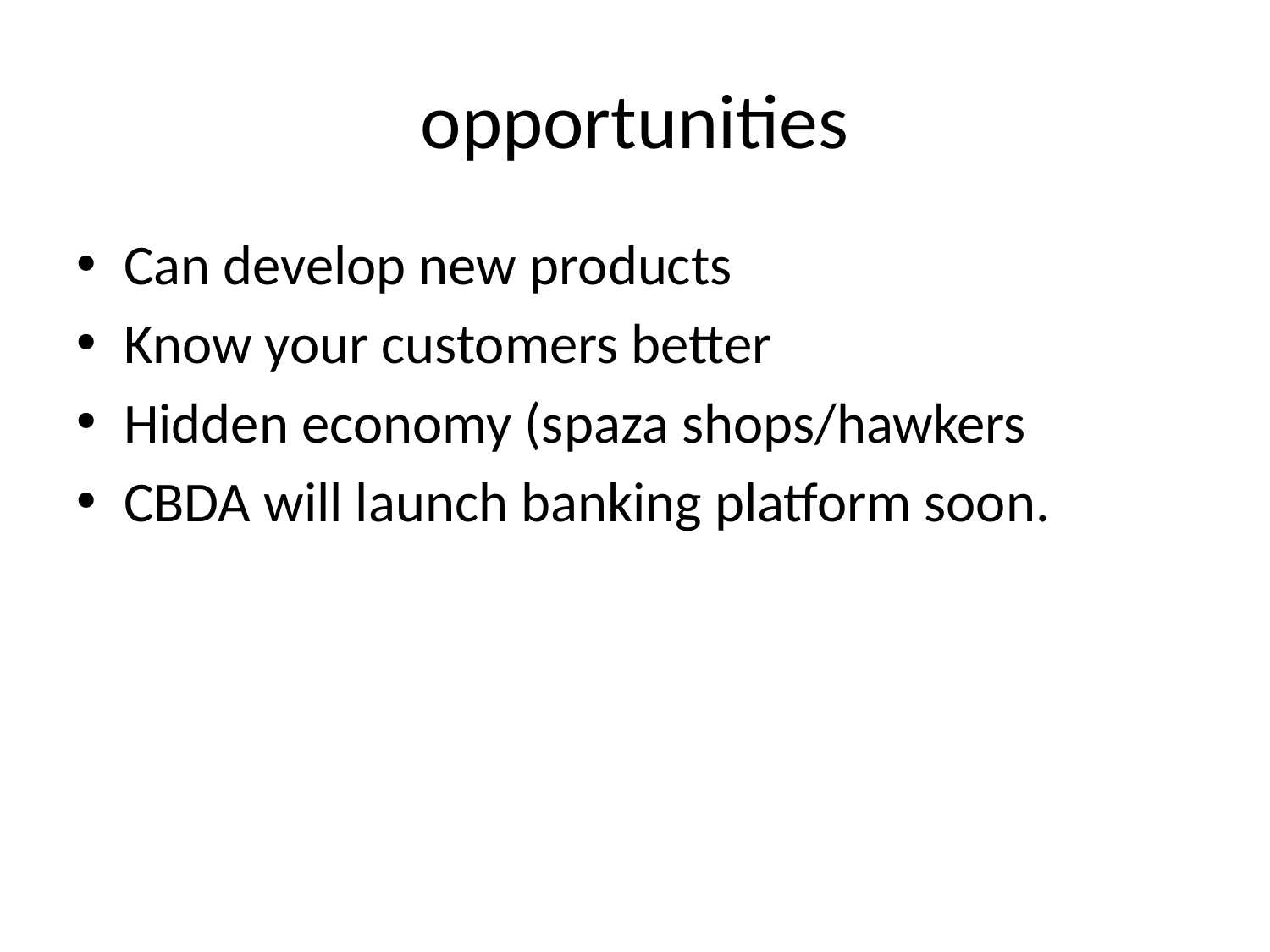

# opportunities
Can develop new products
Know your customers better
Hidden economy (spaza shops/hawkers
CBDA will launch banking platform soon.